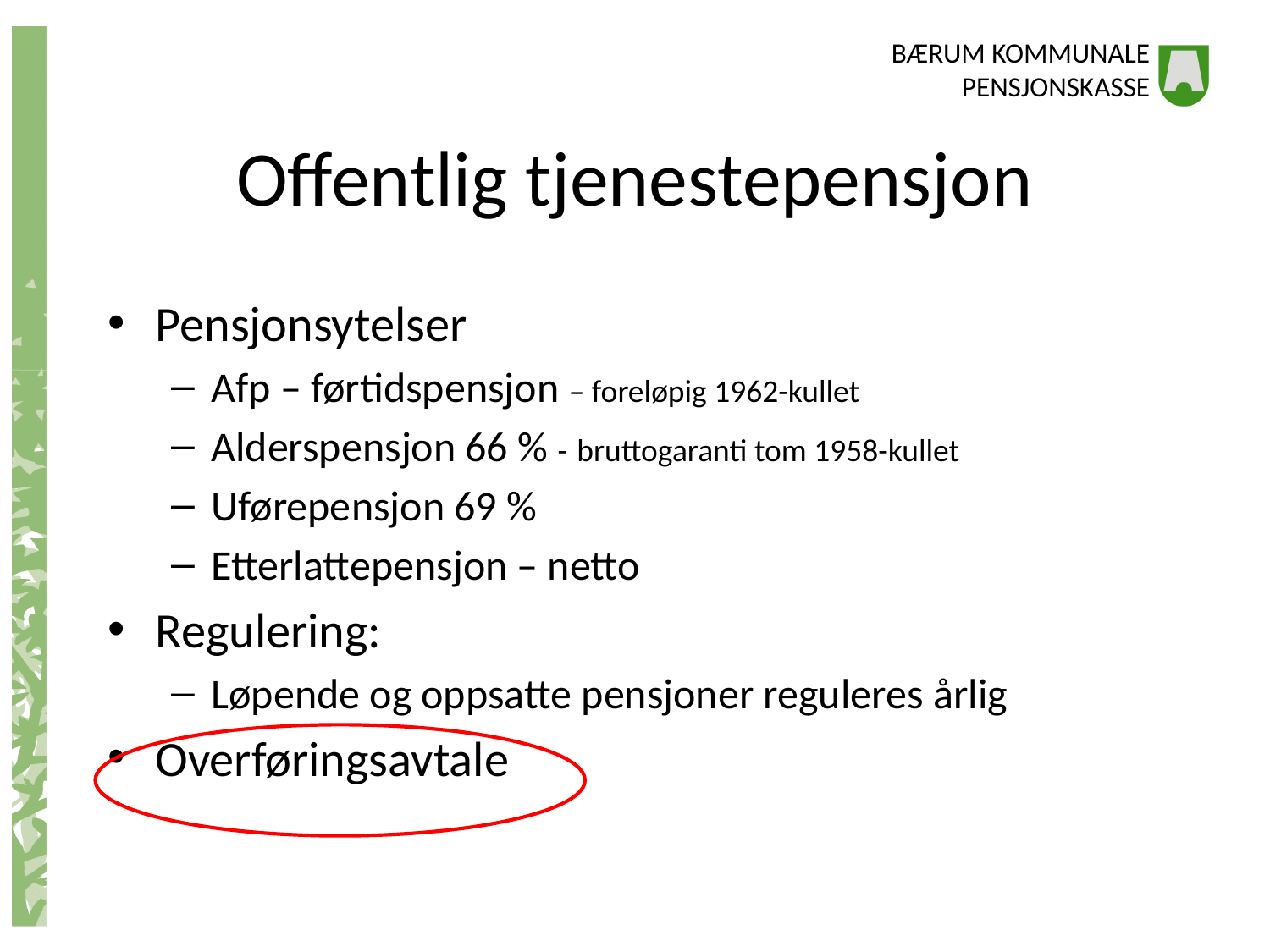

# Offentlig tjenestepensjon
Pensjonsytelser
Afp – førtidspensjon – foreløpig 1962-kullet
Alderspensjon 66 % - bruttogaranti tom 1958-kullet
Uførepensjon 69 %
Etterlattepensjon – netto
Regulering:
Løpende og oppsatte pensjoner reguleres årlig
Overføringsavtale